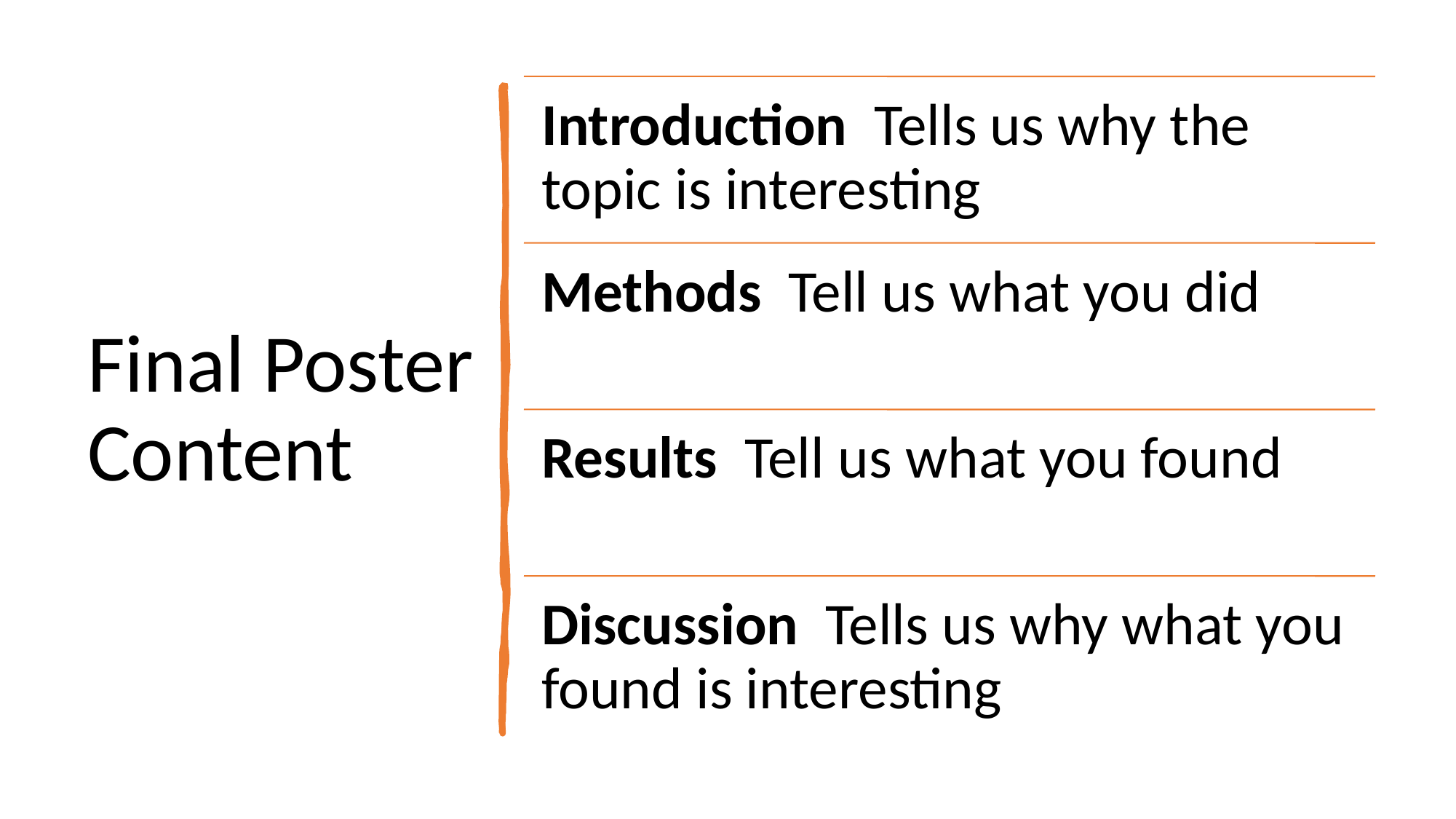

Introduction  Tells us why the topic is interesting
Methods  Tell us what you did
Results  Tell us what you found
Discussion  Tells us why what you found is interesting
Final Poster Content